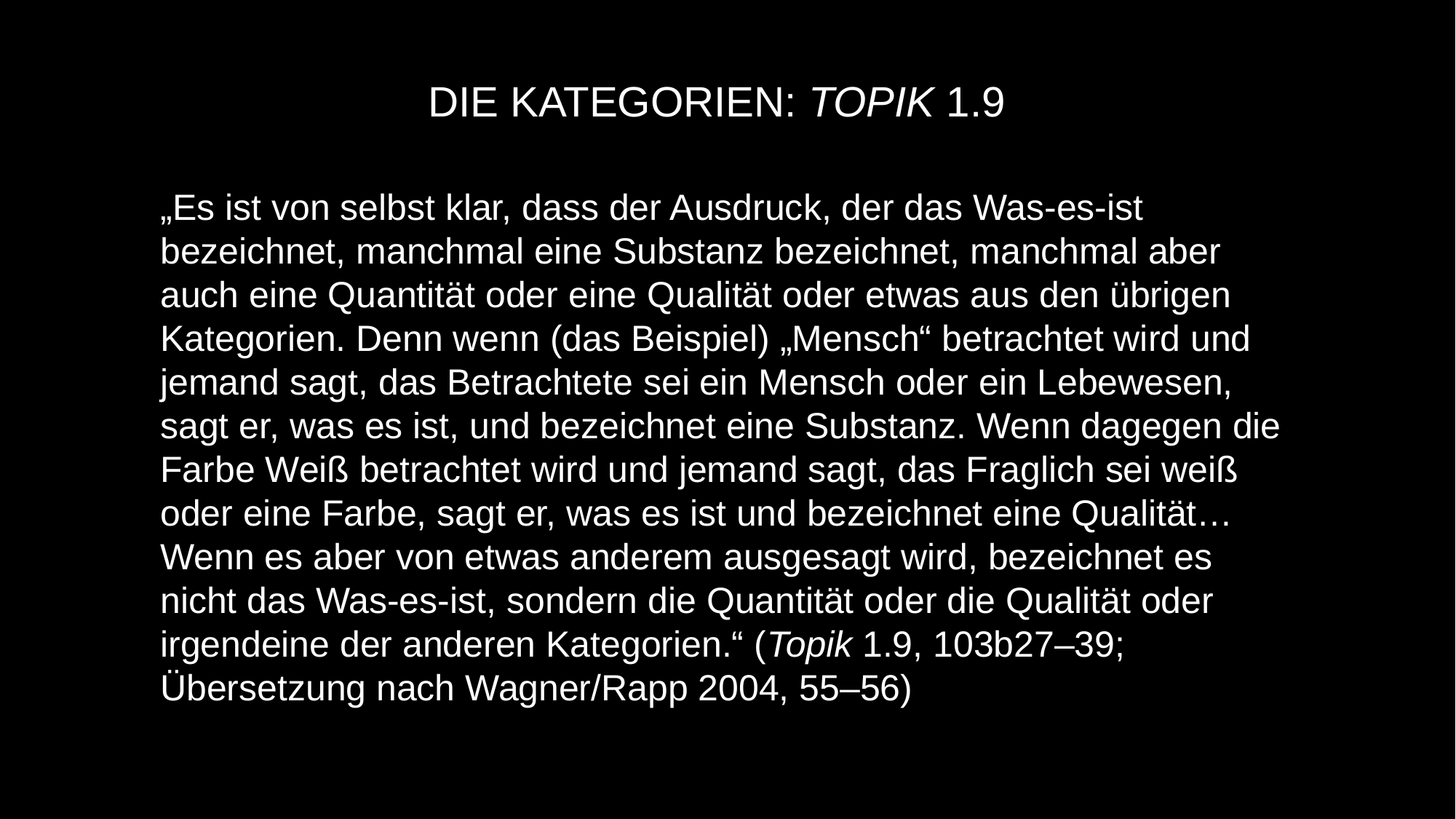

Die Kategorien: Topik 1.9
„Es ist von selbst klar, dass der Ausdruck, der das Was-es-ist bezeichnet, manchmal eine Substanz bezeichnet, manchmal aber auch eine Quantität oder eine Qualität oder etwas aus den übrigen Kategorien. Denn wenn (das Beispiel) „Mensch“ betrachtet wird und jemand sagt, das Betrachtete sei ein Mensch oder ein Lebewesen, sagt er, was es ist, und bezeichnet eine Substanz. Wenn dagegen die Farbe Weiß betrachtet wird und jemand sagt, das Fraglich sei weiß oder eine Farbe, sagt er, was es ist und bezeichnet eine Qualität… Wenn es aber von etwas anderem ausgesagt wird, bezeichnet es nicht das Was-es-ist, sondern die Quantität oder die Qualität oder irgendeine der anderen Kategorien.“ (Topik 1.9, 103b27–39; Übersetzung nach Wagner/Rapp 2004, 55–56)